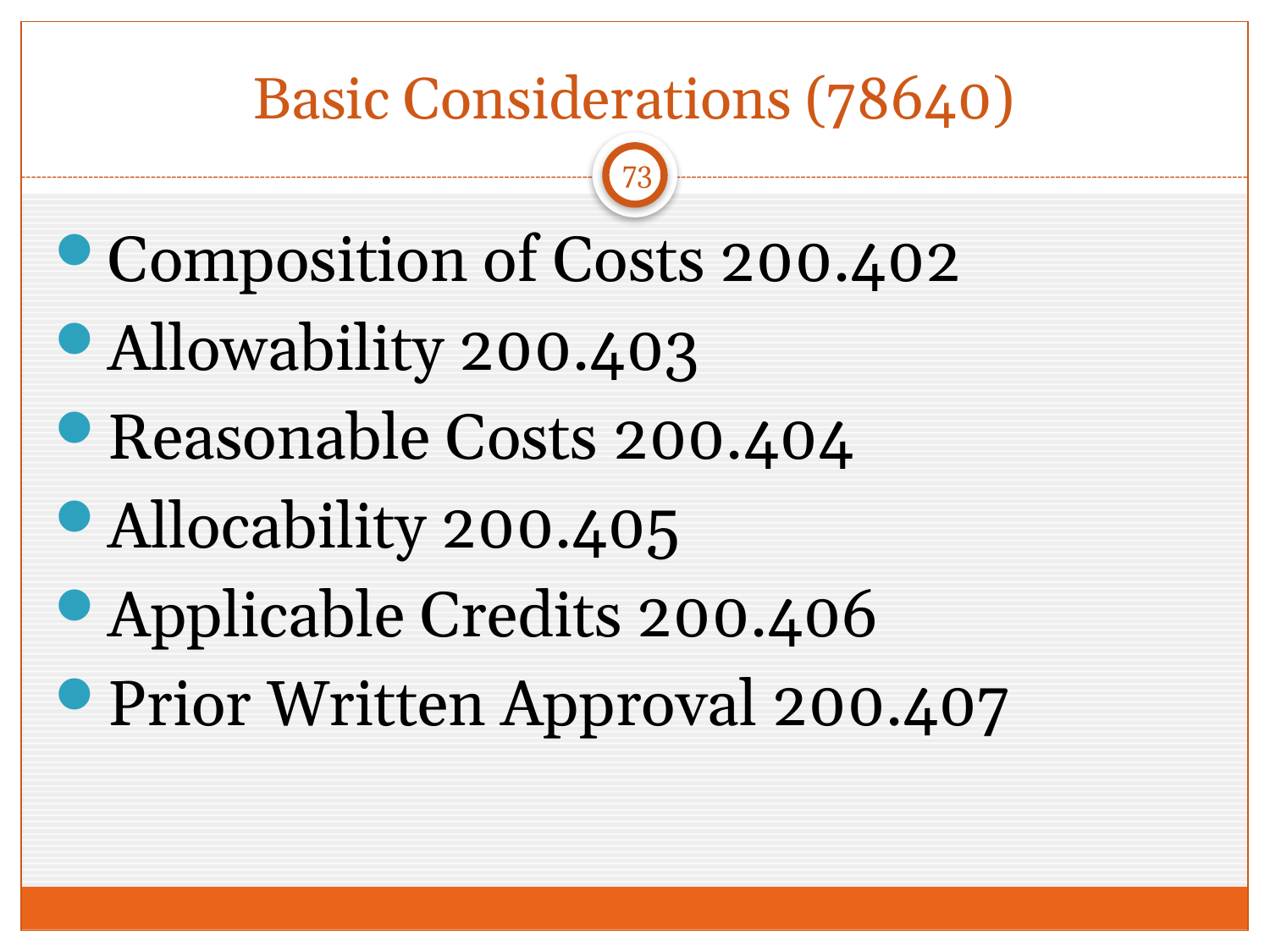

# Basic Considerations (78640)
73
Composition of Costs 200.402
Allowability 200.403
Reasonable Costs 200.404
Allocability 200.405
Applicable Credits 200.406
Prior Written Approval 200.407